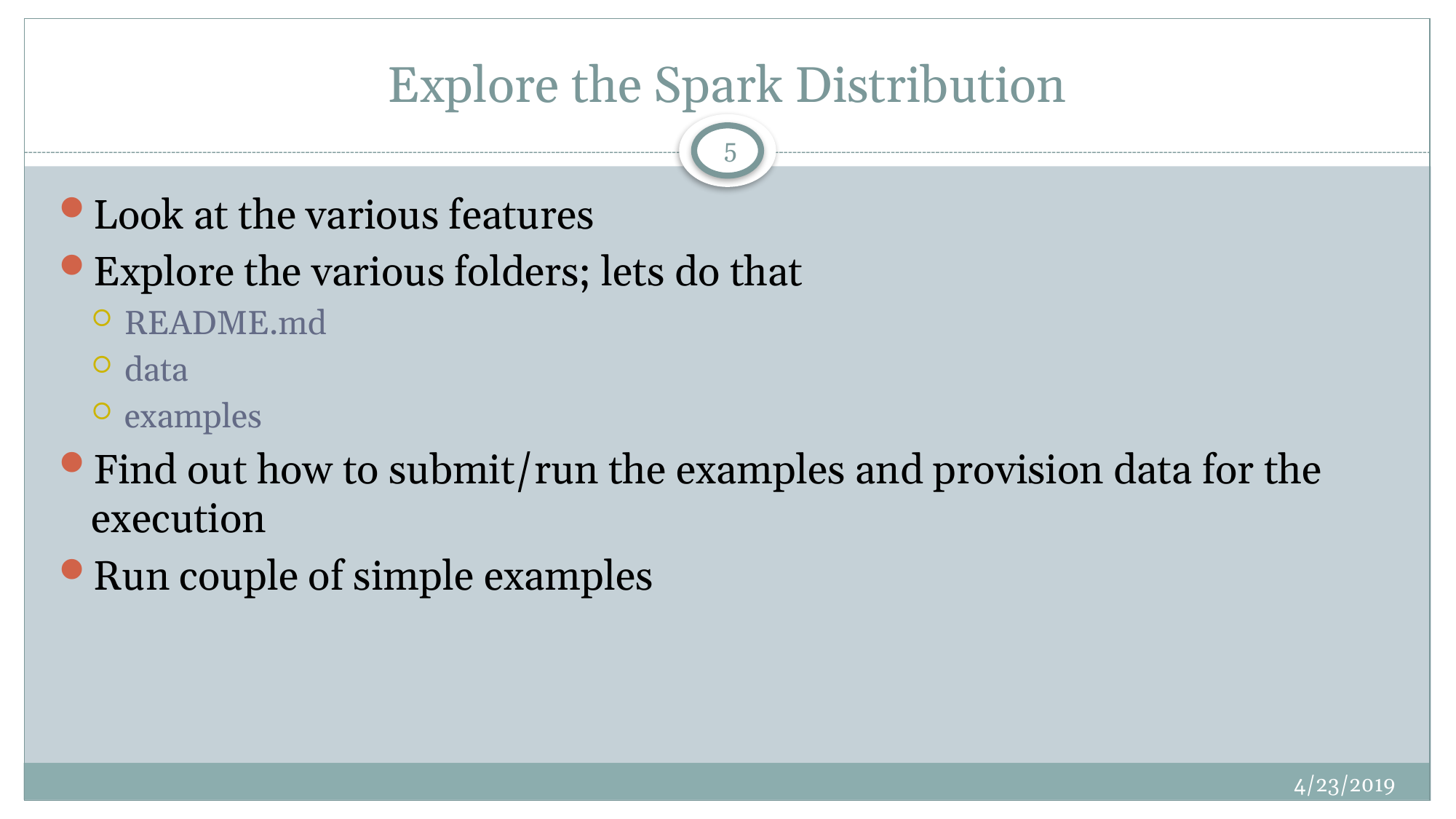

# Explore the Spark Distribution
5
Look at the various features
Explore the various folders; lets do that
README.md
data
examples
Find out how to submit/run the examples and provision data for the execution
Run couple of simple examples

4/23/2019